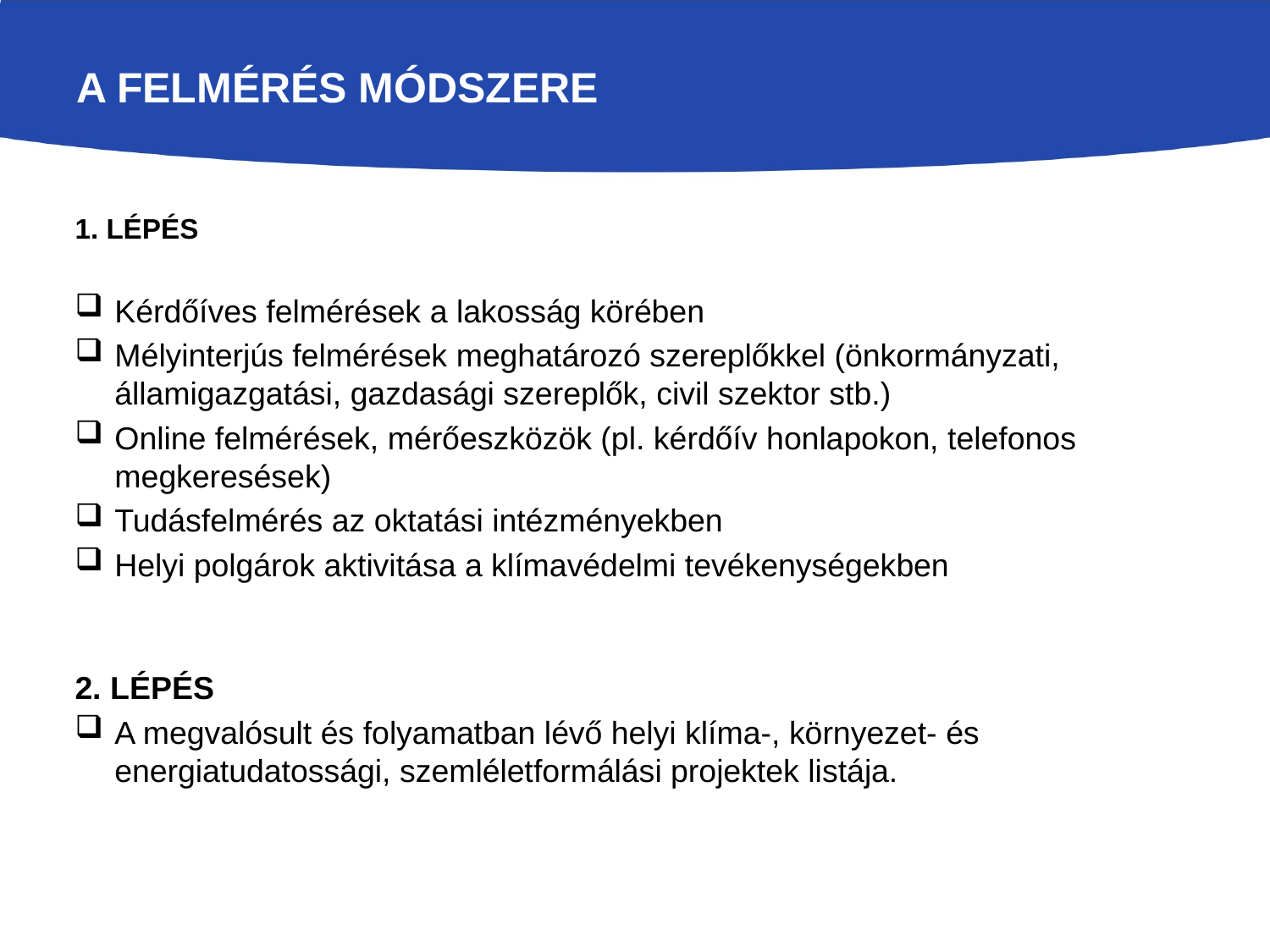

# A felmérés Módszere
1. LÉPÉS

Kérdőíves felmérések a lakosság körében
Mélyinterjús felmérések meghatározó szereplőkkel (önkormányzati, államigazgatási, gazdasági szereplők, civil szektor stb.)
Online felmérések, mérőeszközök (pl. kérdőív honlapokon, telefonos megkeresések)
Tudásfelmérés az oktatási intézményekben
Helyi polgárok aktivitása a klímavédelmi tevékenységekben

2. LÉPÉS
A megvalósult és folyamatban lévő helyi klíma-, környezet- és energiatudatossági, szemléletformálási projektek listája.